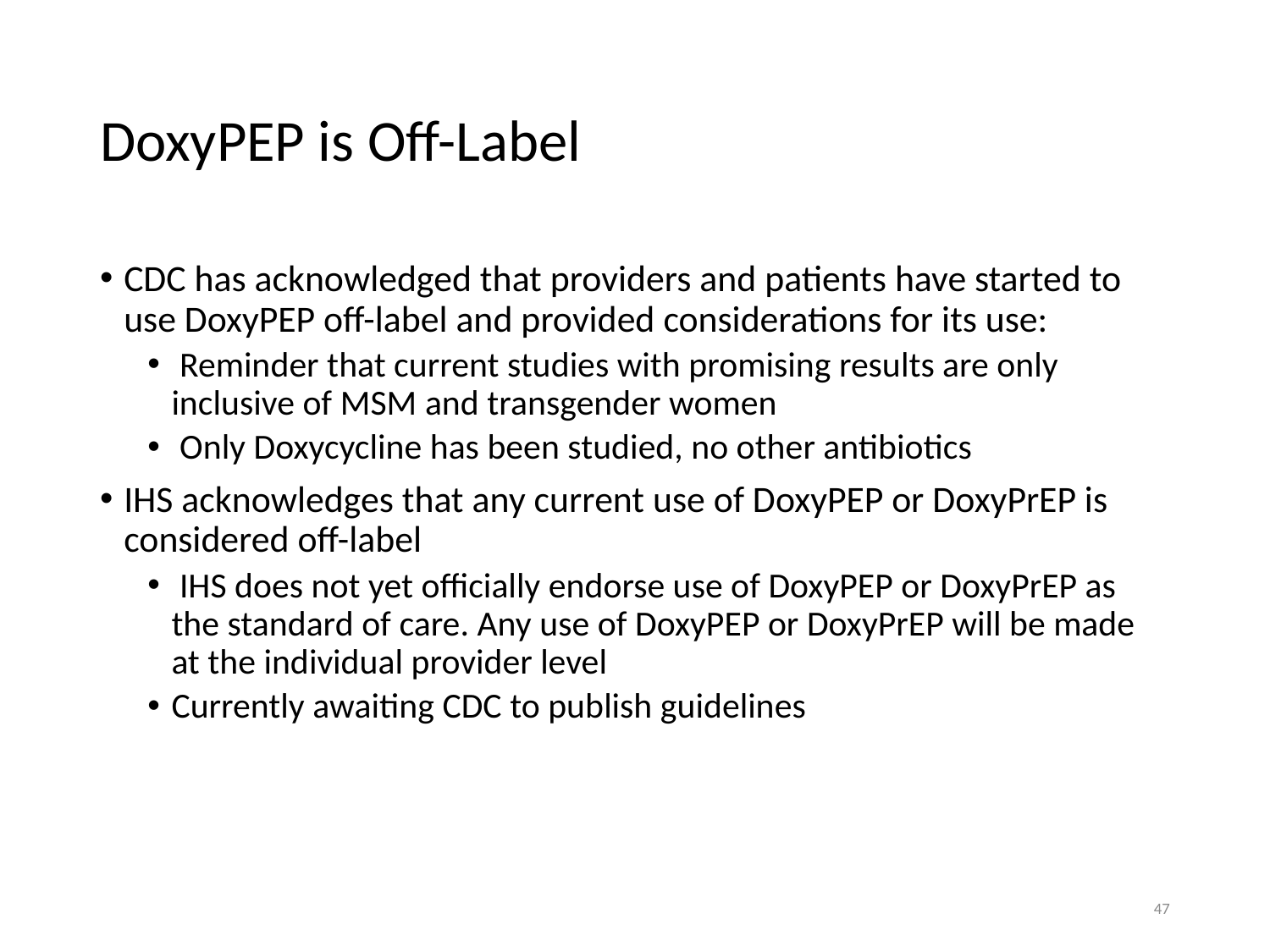

# DoxyPEP is Off-Label
CDC has acknowledged that providers and patients have started to use DoxyPEP off-label and provided considerations for its use:
 Reminder that current studies with promising results are only inclusive of MSM and transgender women
 Only Doxycycline has been studied, no other antibiotics
IHS acknowledges that any current use of DoxyPEP or DoxyPrEP is considered off-label
 IHS does not yet officially endorse use of DoxyPEP or DoxyPrEP as the standard of care. Any use of DoxyPEP or DoxyPrEP will be made at the individual provider level
Currently awaiting CDC to publish guidelines

47